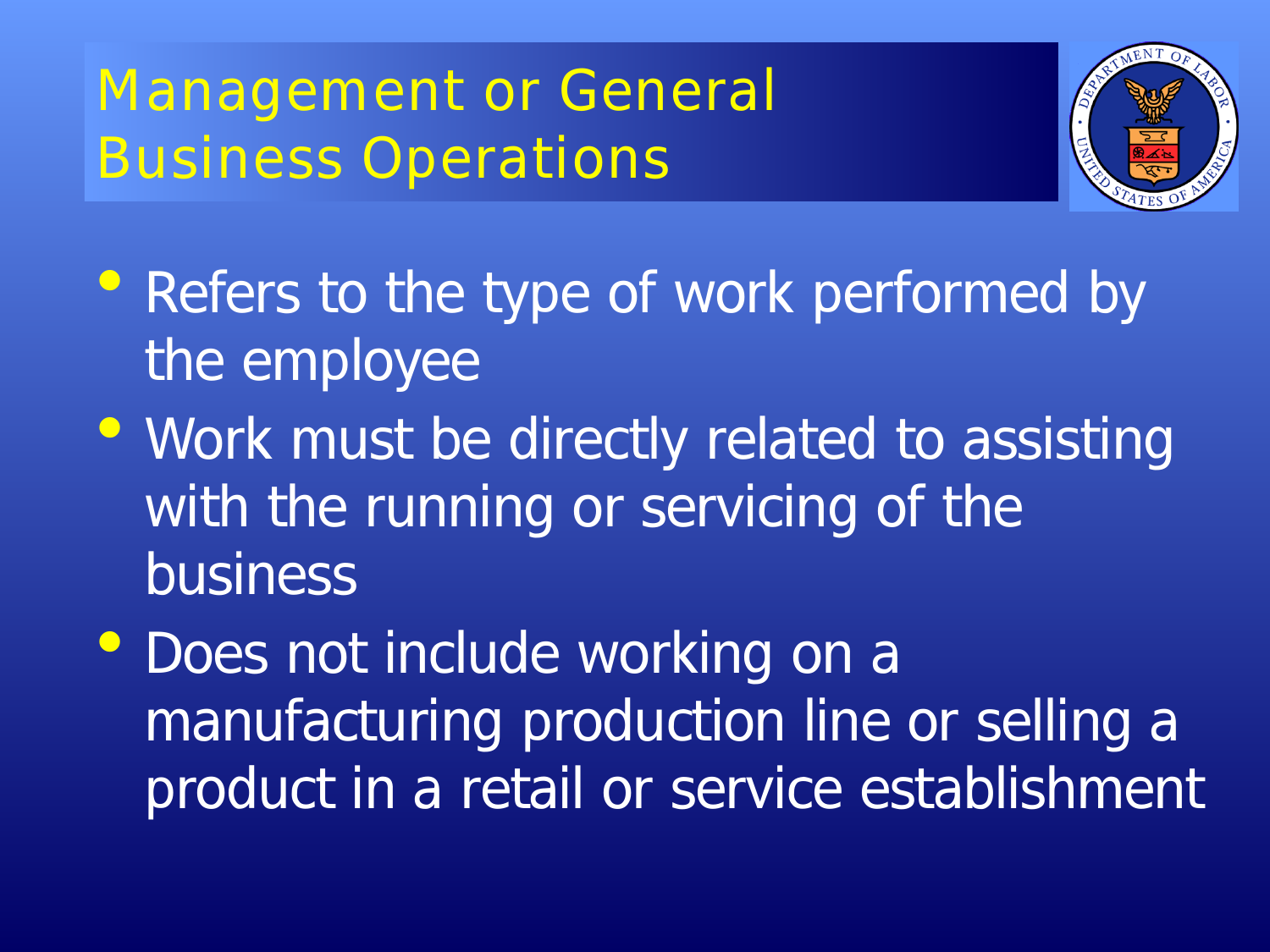

# Management or General Business Operations
Refers to the type of work performed by the employee
Work must be directly related to assisting with the running or servicing of the business
Does not include working on a manufacturing production line or selling a product in a retail or service establishment